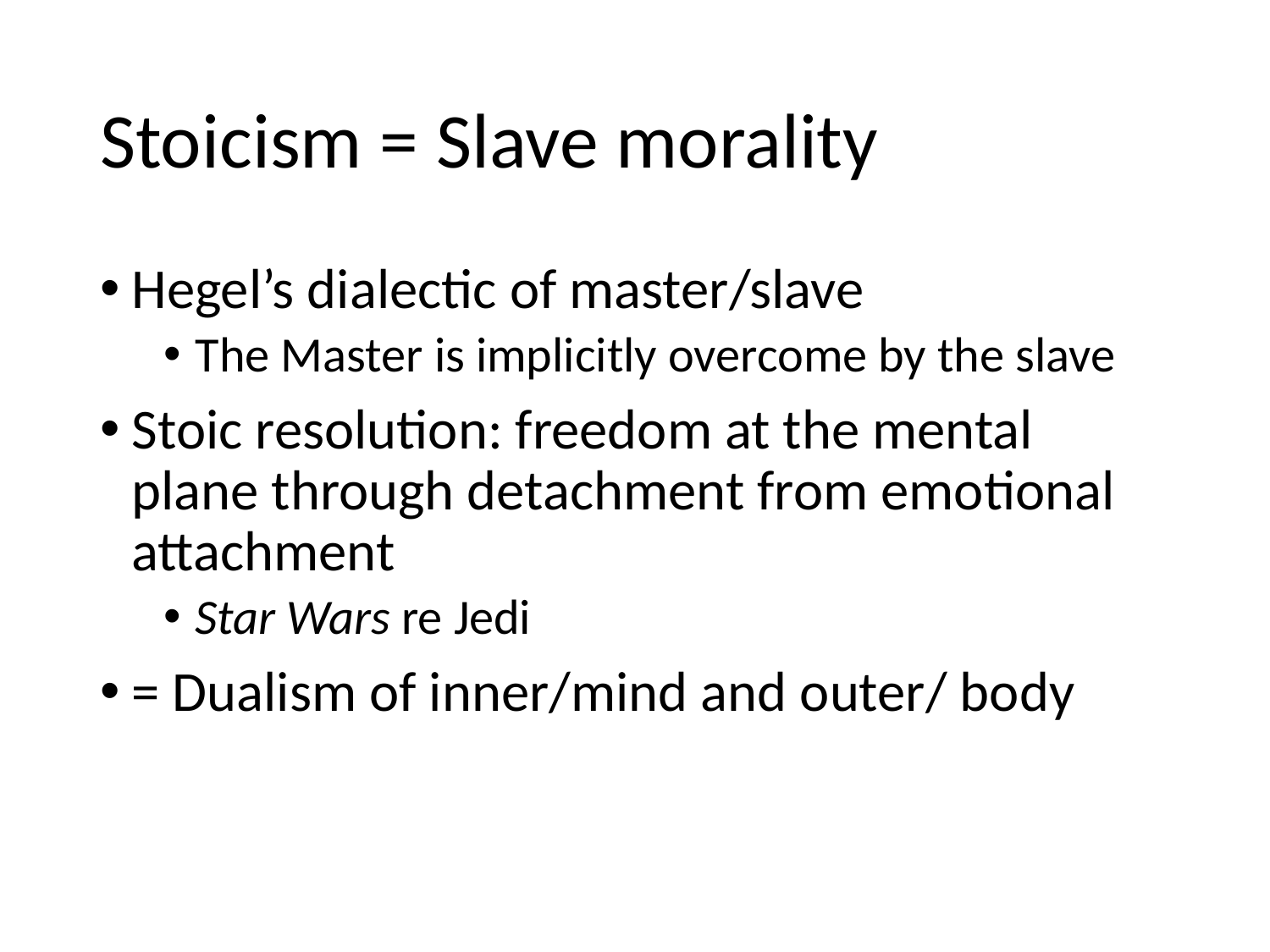

# Stoicism = Slave morality
Hegel’s dialectic of master/slave
The Master is implicitly overcome by the slave
Stoic resolution: freedom at the mental plane through detachment from emotional attachment
Star Wars re Jedi
= Dualism of inner/mind and outer/ body
4